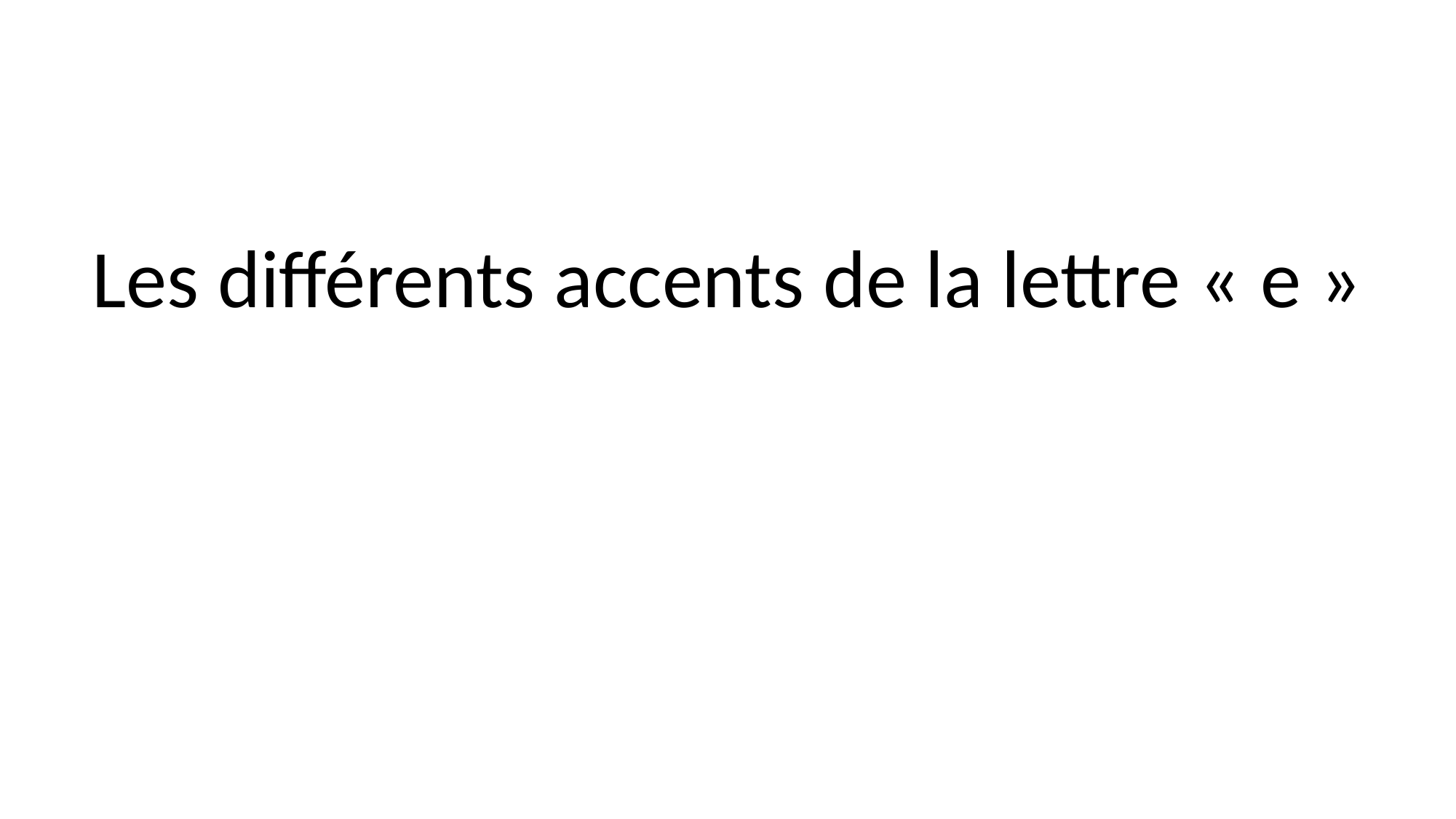

# Les différents accents de la lettre « e »